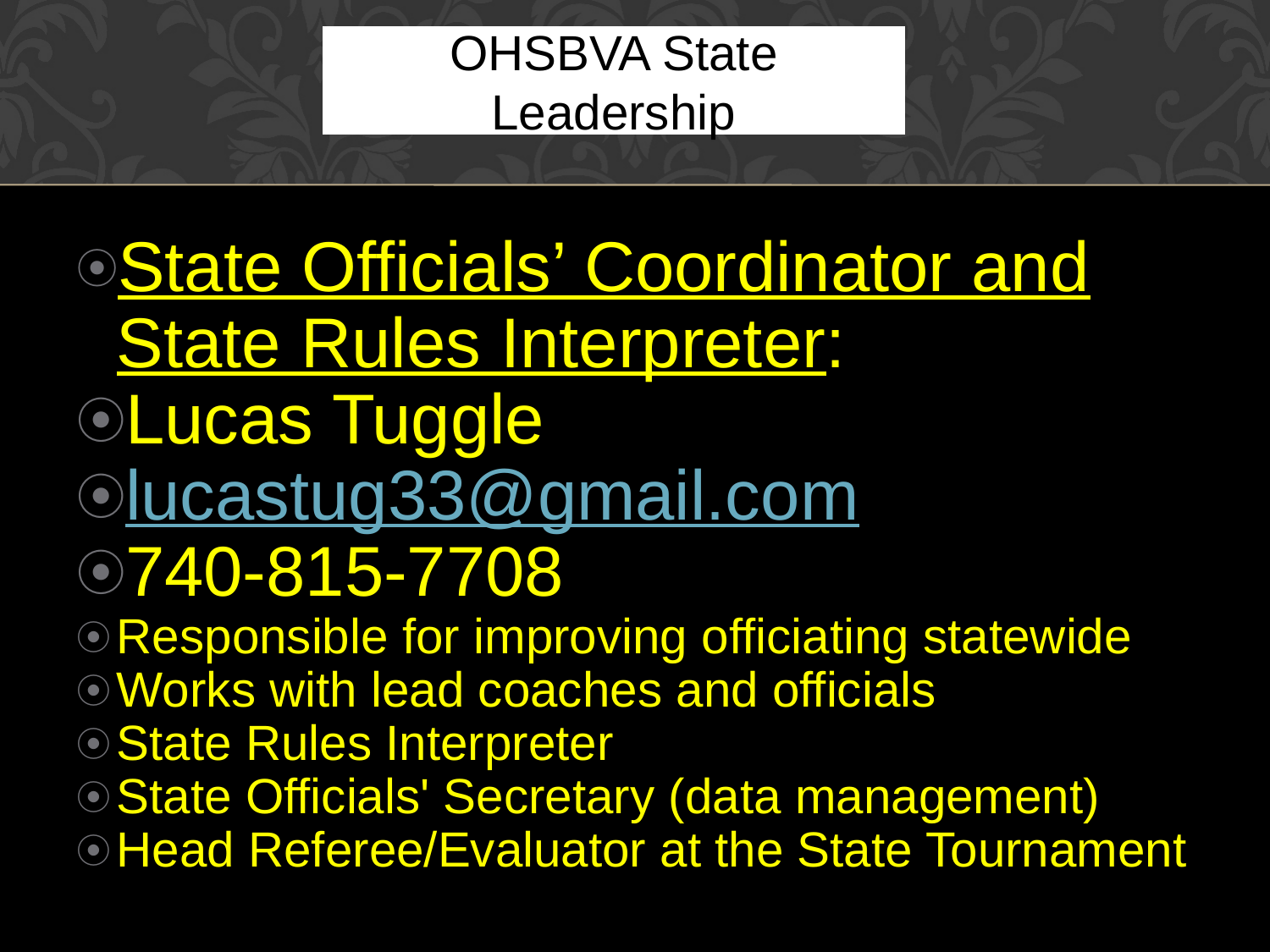

# OHSBVA State Leadership
State Officials’ Coordinator and State Rules Interpreter:
Lucas Tuggle
lucastug33@gmail.com
740-815-7708
Responsible for improving officiating statewide
Works with lead coaches and officials
State Rules Interpreter
State Officials' Secretary (data management)
Head Referee/Evaluator at the State Tournament